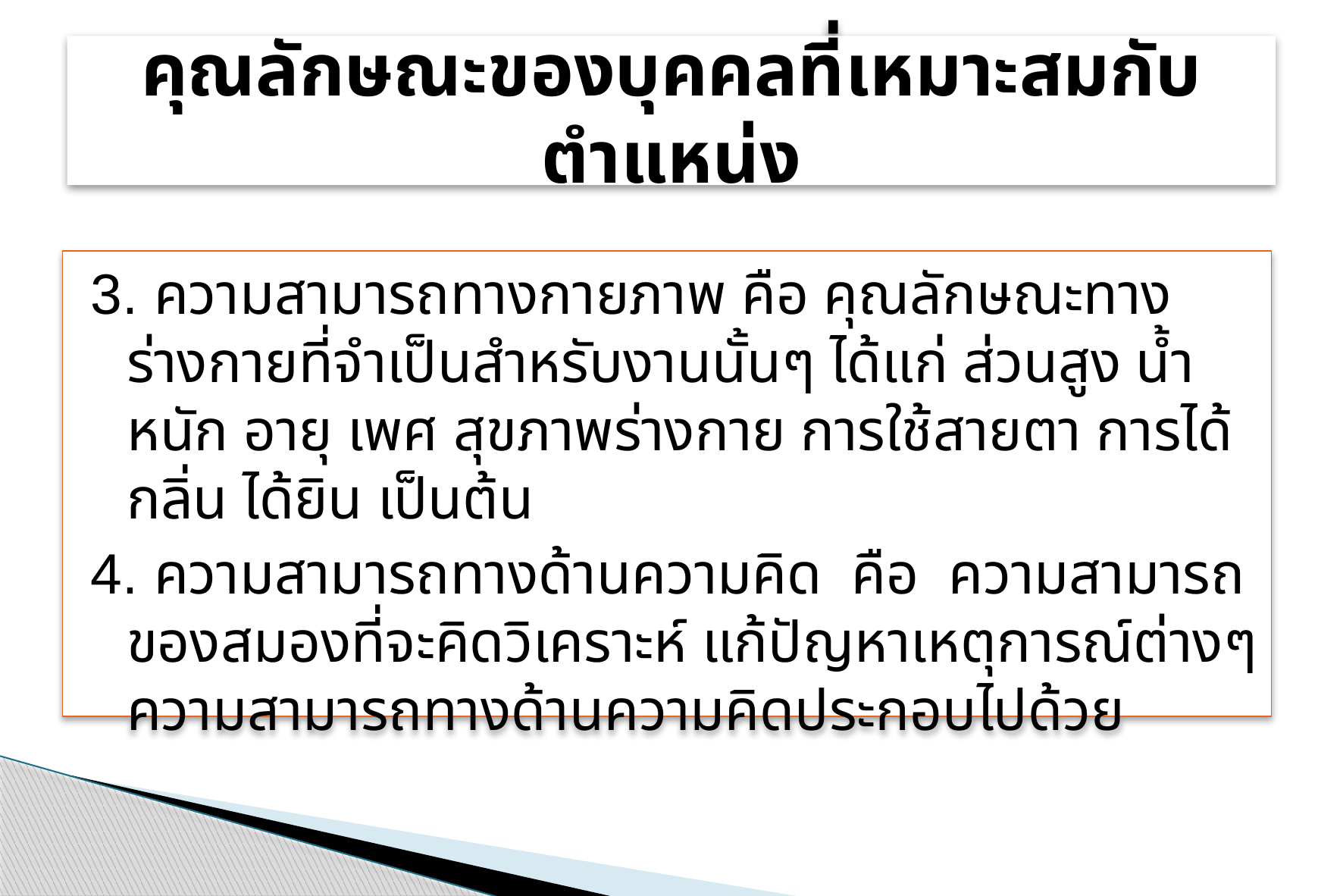

# คุณลักษณะของบุคคลที่เหมาะสมกับตำแหน่ง
3. ความสามารถทางกายภาพ คือ คุณลักษณะทางร่างกายที่จำเป็นสำหรับงานนั้นๆ ได้แก่ ส่วนสูง น้ำหนัก อายุ เพศ สุขภาพร่างกาย การใช้สายตา การได้กลิ่น ได้ยิน เป็นต้น
4. ความสามารถทางด้านความคิด  คือ  ความสามารถของสมองที่จะคิดวิเคราะห์ แก้ปัญหาเหตุการณ์ต่างๆ ความสามารถทางด้านความคิดประกอบไปด้วย